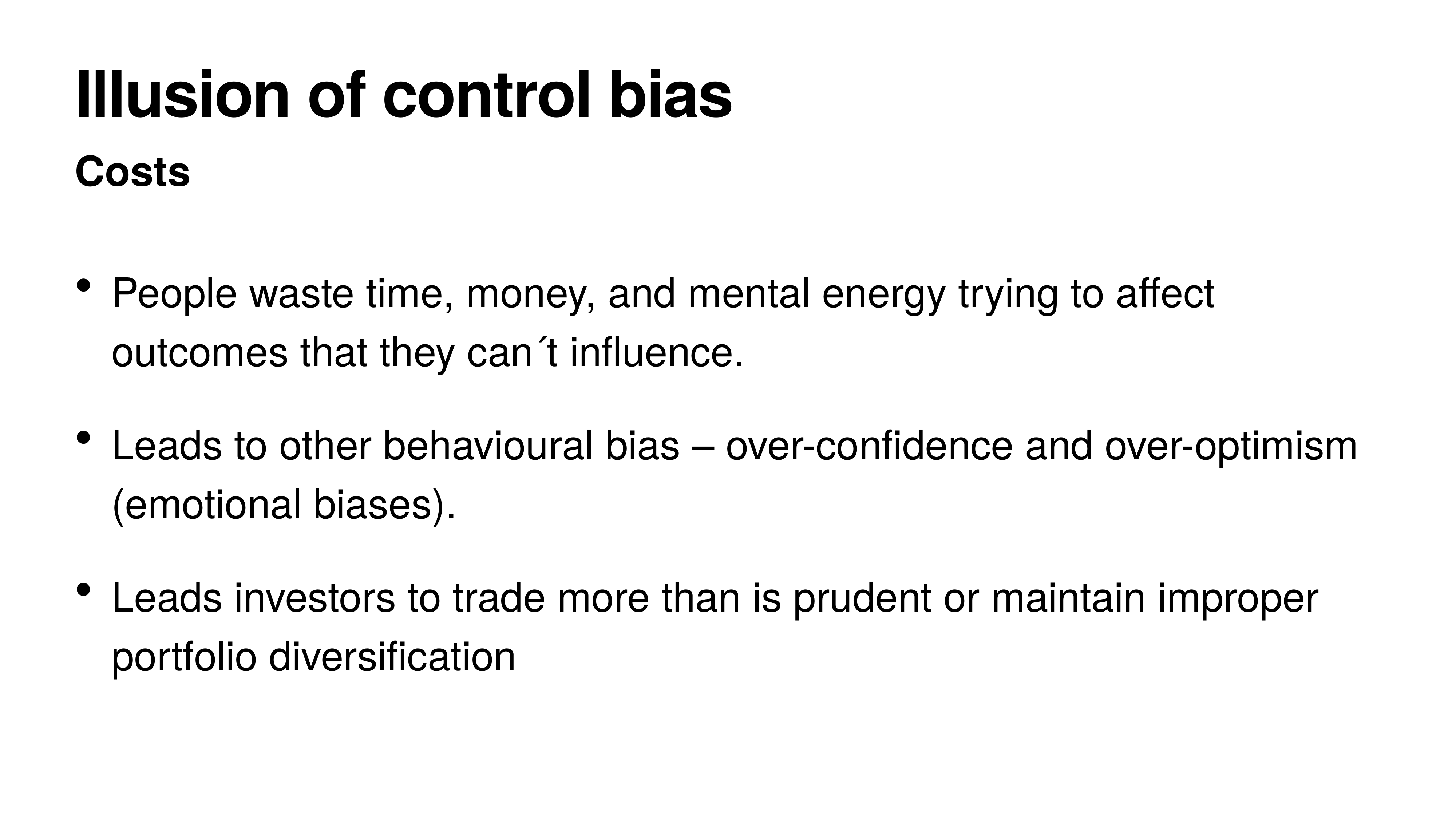

# Illusion of control bias
Costs
People waste time, money, and mental energy trying to affect outcomes that they can´t influence.
Leads to other behavioural bias – over-confidence and over-optimism (emotional biases).
Leads investors to trade more than is prudent or maintain improper portfolio diversification